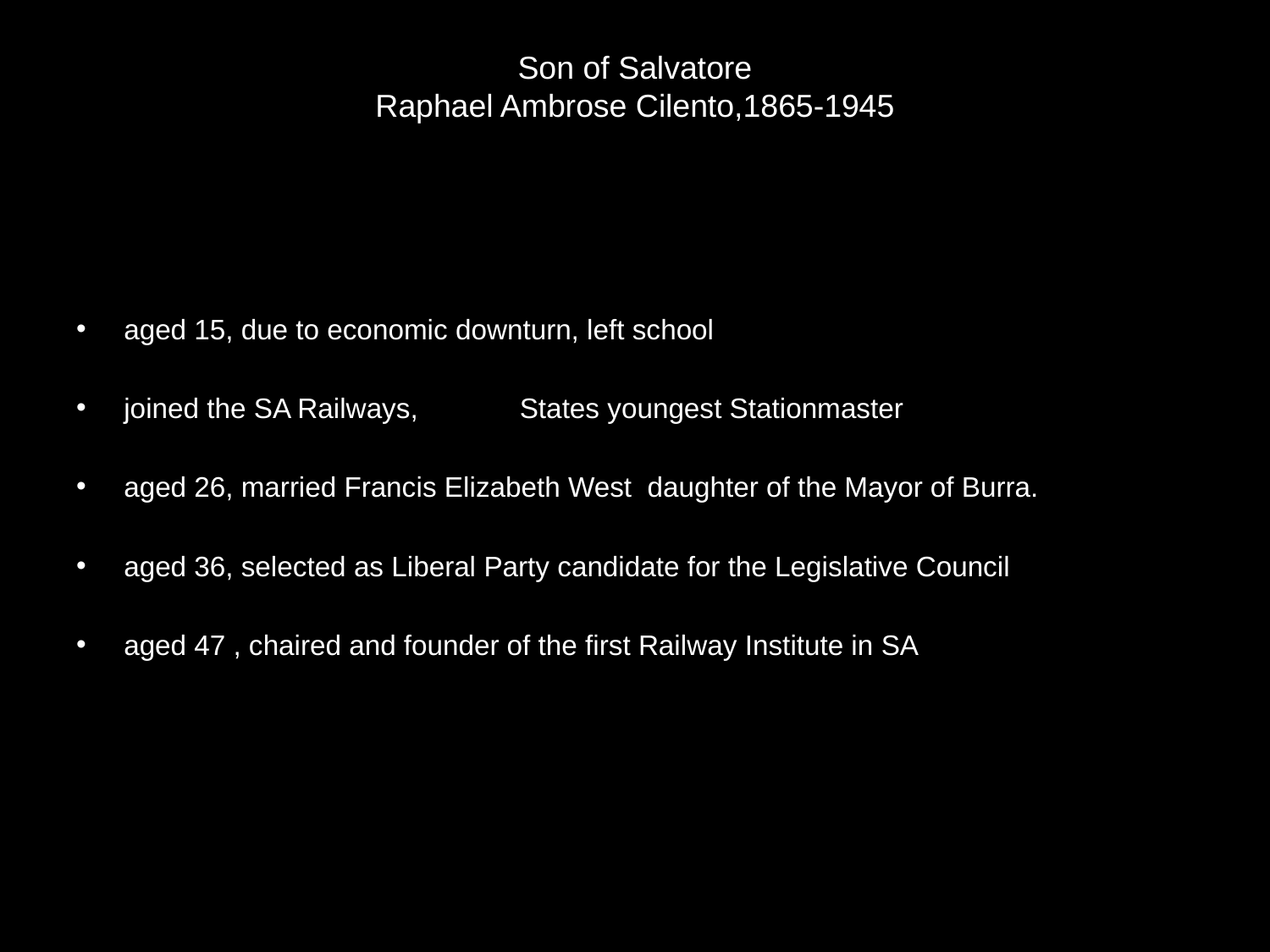

# Son of Salvatore Raphael Ambrose Cilento,1865-1945
aged 15, due to economic downturn, left school

joined the SA Railways,             States youngest Stationmaster

aged 26, married Francis Elizabeth West  daughter of the Mayor of Burra.

aged 36, selected as Liberal Party candidate for the Legislative Council

aged 47 , chaired and founder of the first Railway Institute in SA